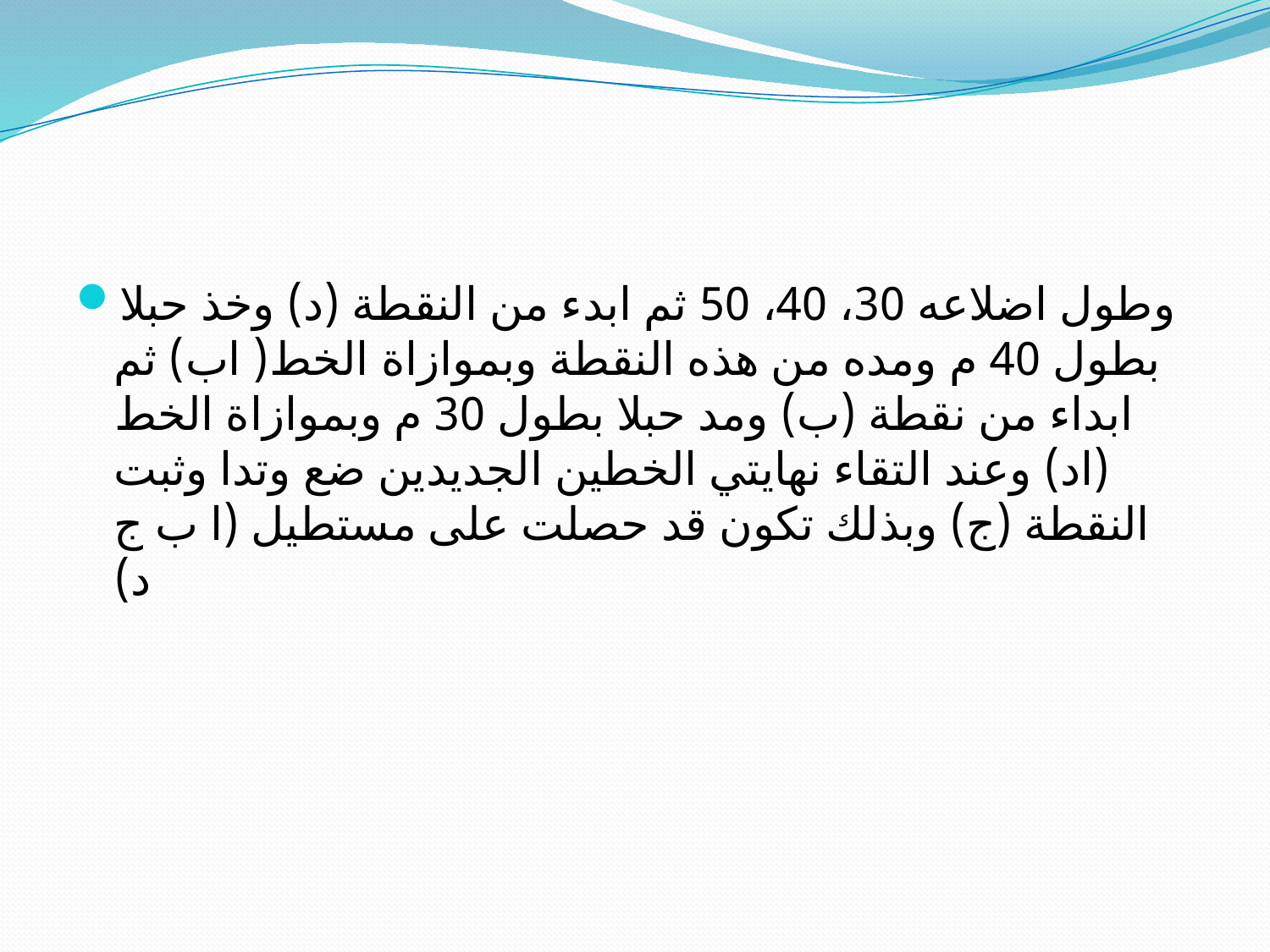

#
وطول اضلاعه 30، 40، 50 ثم ابدء من النقطة (د) وخذ حبلا بطول 40 م ومده من هذه النقطة وبموازاة الخط( اب) ثم ابداء من نقطة (ب) ومد حبلا بطول 30 م وبموازاة الخط (اد) وعند التقاء نهايتي الخطين الجديدين ضع وتدا وثبت النقطة (ج) وبذلك تكون قد حصلت على مستطيل (ا ب ج د)